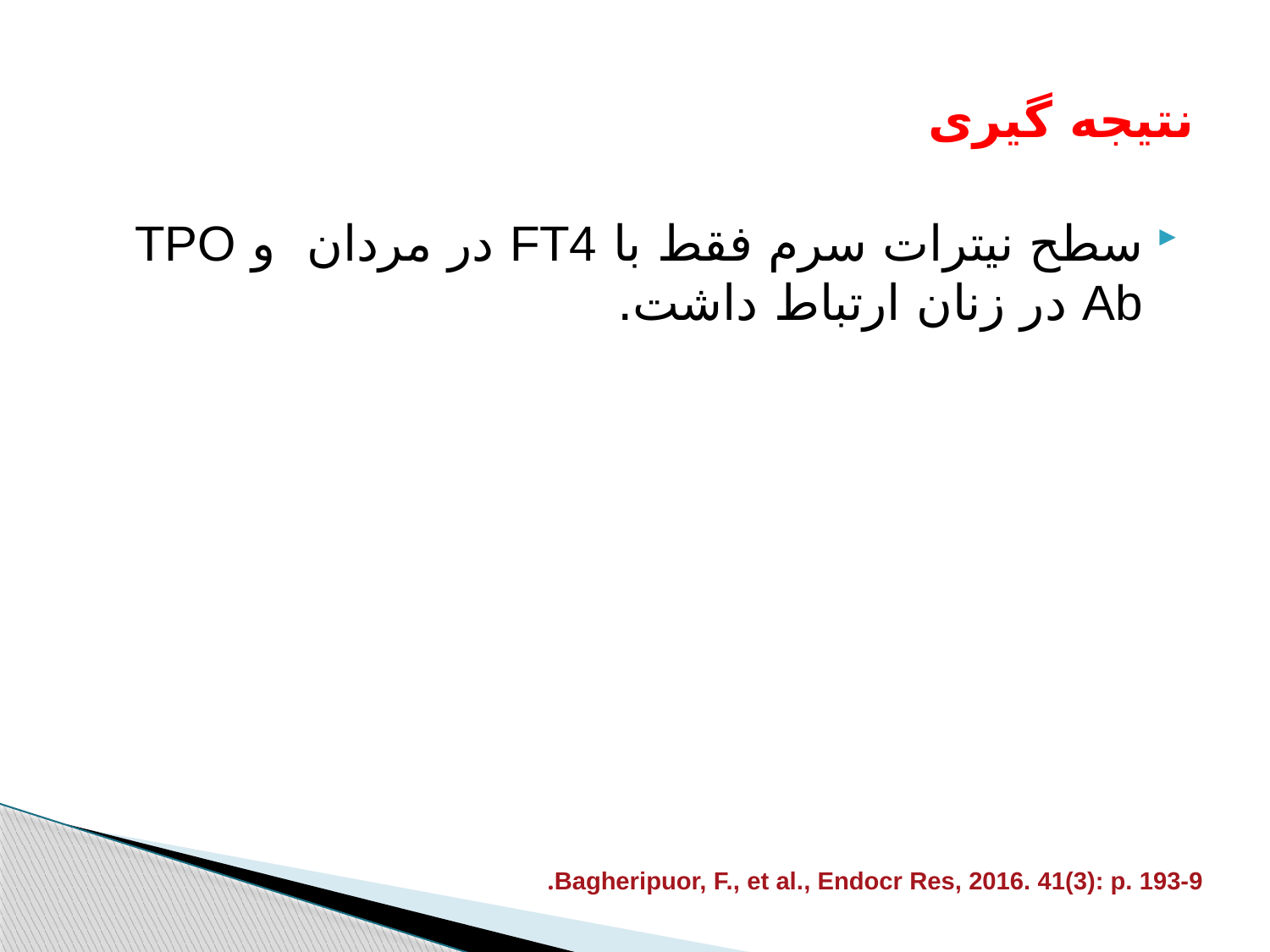

# نتیجه گیری
سطح نیترات سرم فقط با FT4 در مردان  و TPO Ab در زنان ارتباط داشت.
Bagheripuor, F., et al., Endocr Res, 2016. 41(3): p. 193-9.